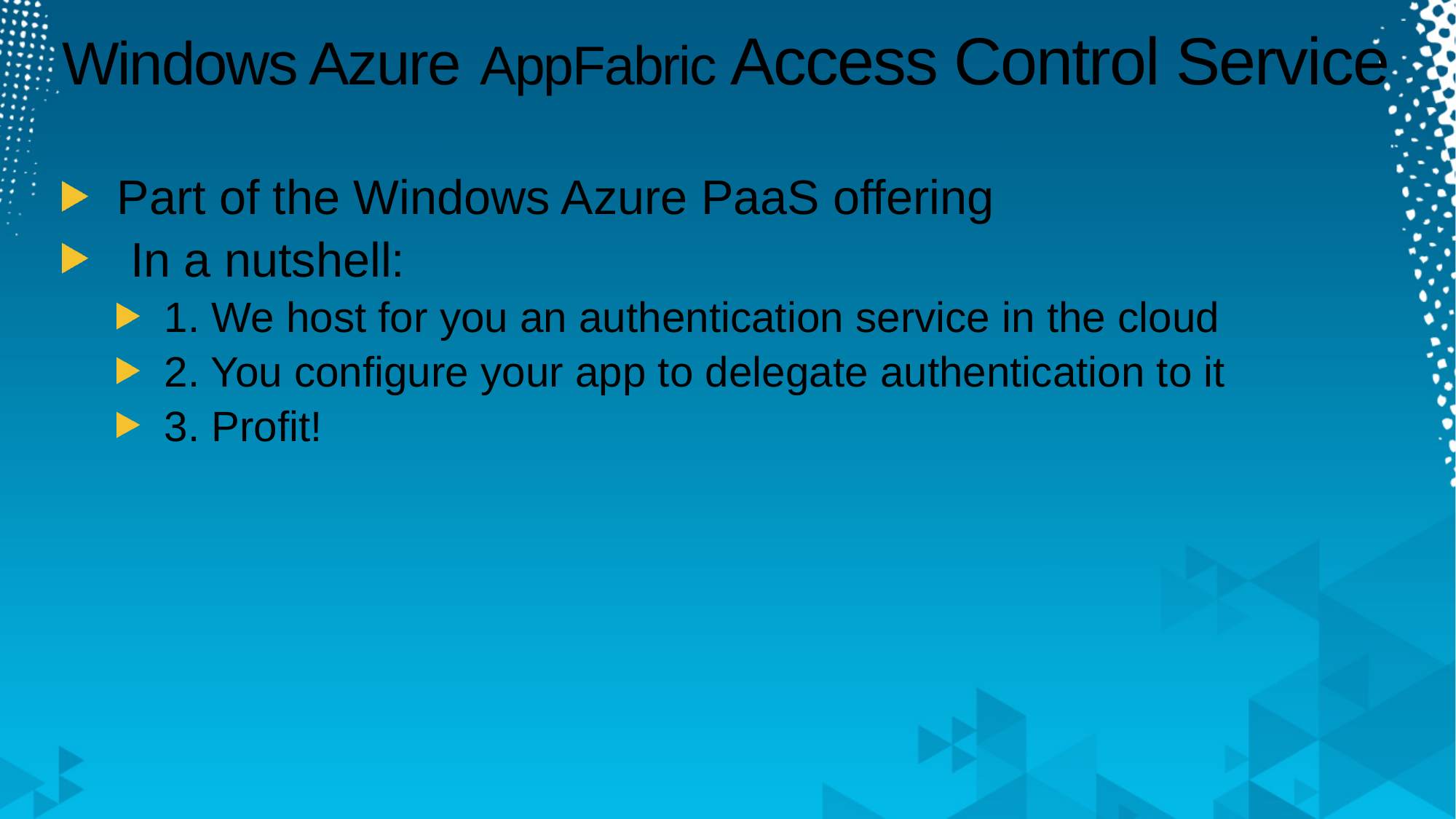

# Windows Azure AppFabric Access Control Service
Part of the Windows Azure PaaS offering
 In a nutshell:
1. We host for you an authentication service in the cloud
2. You configure your app to delegate authentication to it
3. Profit!